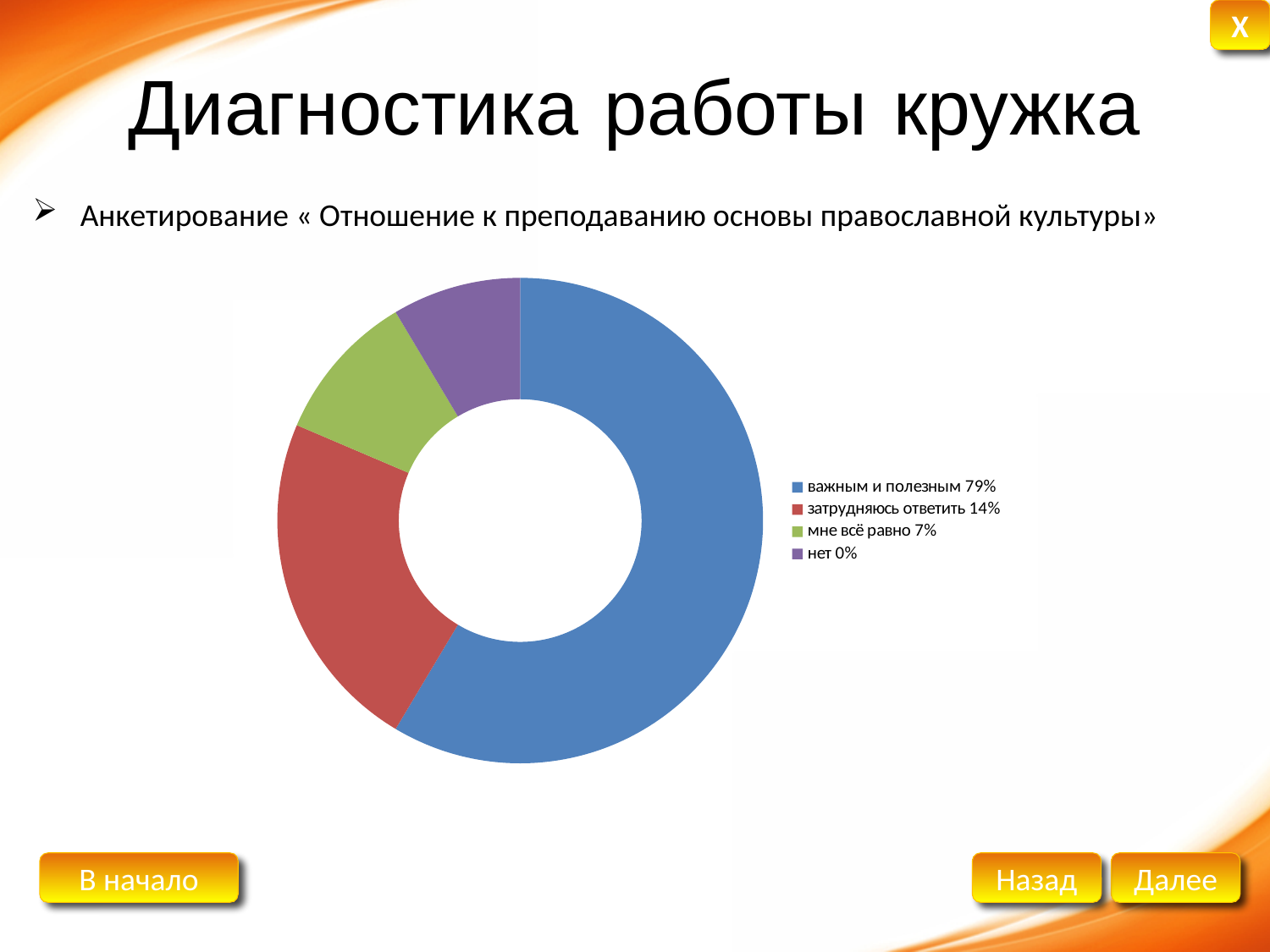

# Диагностика работы кружка
Анкетирование « Отношение к преподаванию основы православной культуры»

### Chart

| Category | Продажи |
|---|---|
| важным и полезным 79% | 8.200000000000001 |
| затрудняюсь ответить 14% | 3.2 |
| мне всё равно 7% | 1.4 |
| нет 0% | 1.2 |